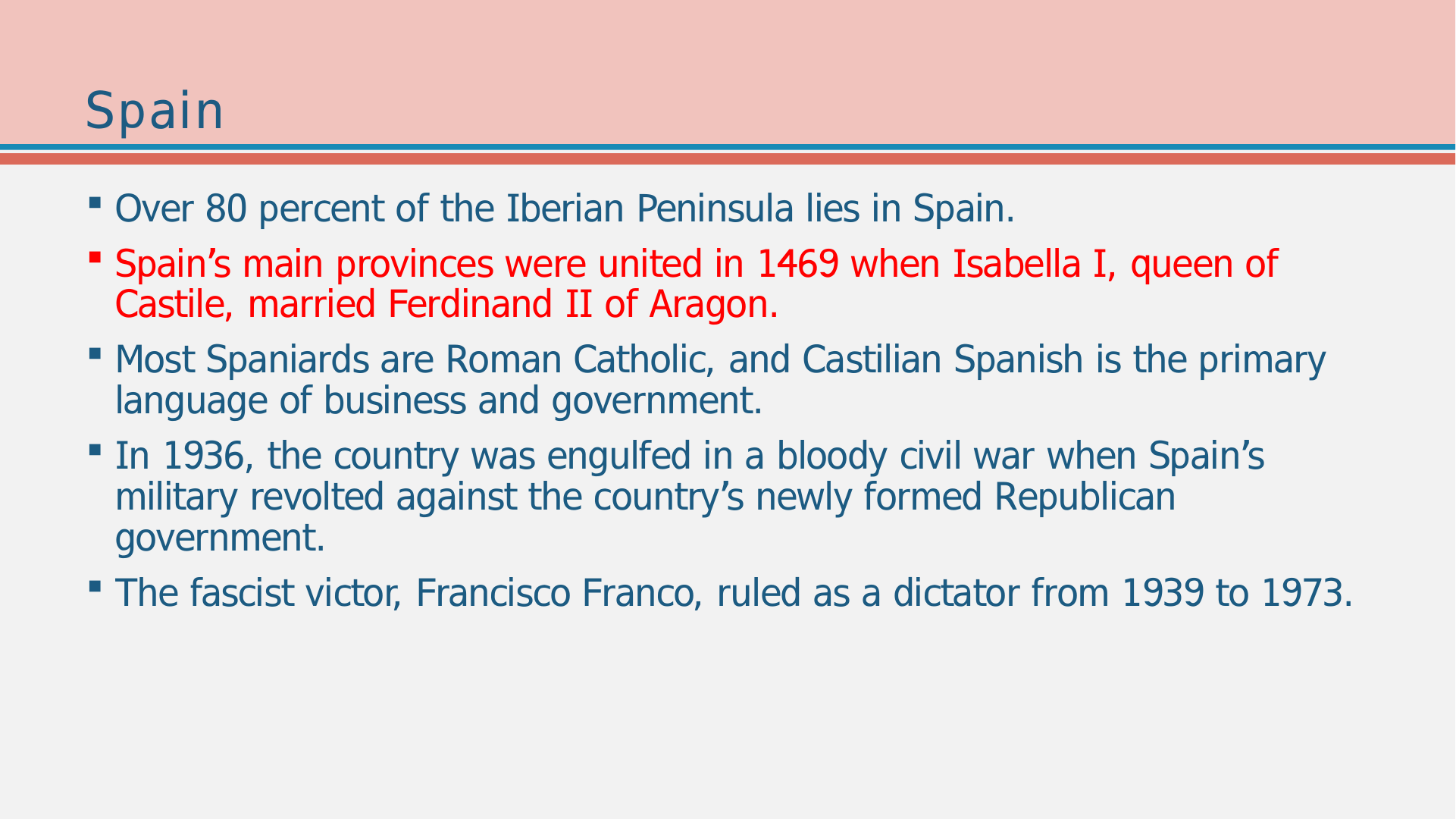

# Spain
Over 80 percent of the Iberian Peninsula lies in Spain.
Spain’s main provinces were united in 1469 when Isabella I, queen of Castile, married Ferdinand II of Aragon.
Most Spaniards are Roman Catholic, and Castilian Spanish is the primary language of business and government.
In 1936, the country was engulfed in a bloody civil war when Spain’s military revolted against the country’s newly formed Republican government.
The fascist victor, Francisco Franco, ruled as a dictator from 1939 to 1973.